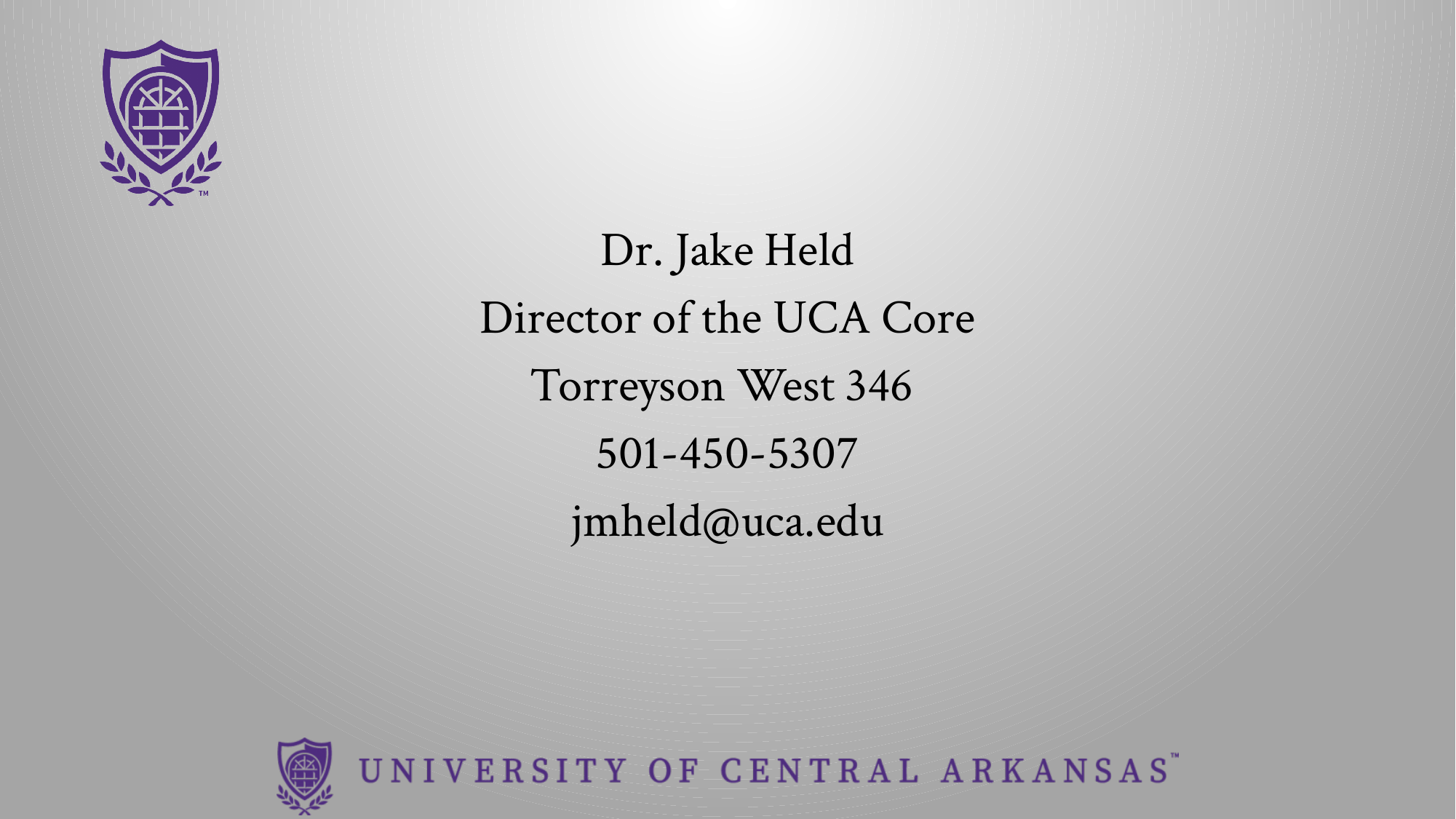

#
Dr. Jake Held
Director of the UCA Core
Torreyson West 346
501-450-5307
jmheld@uca.edu